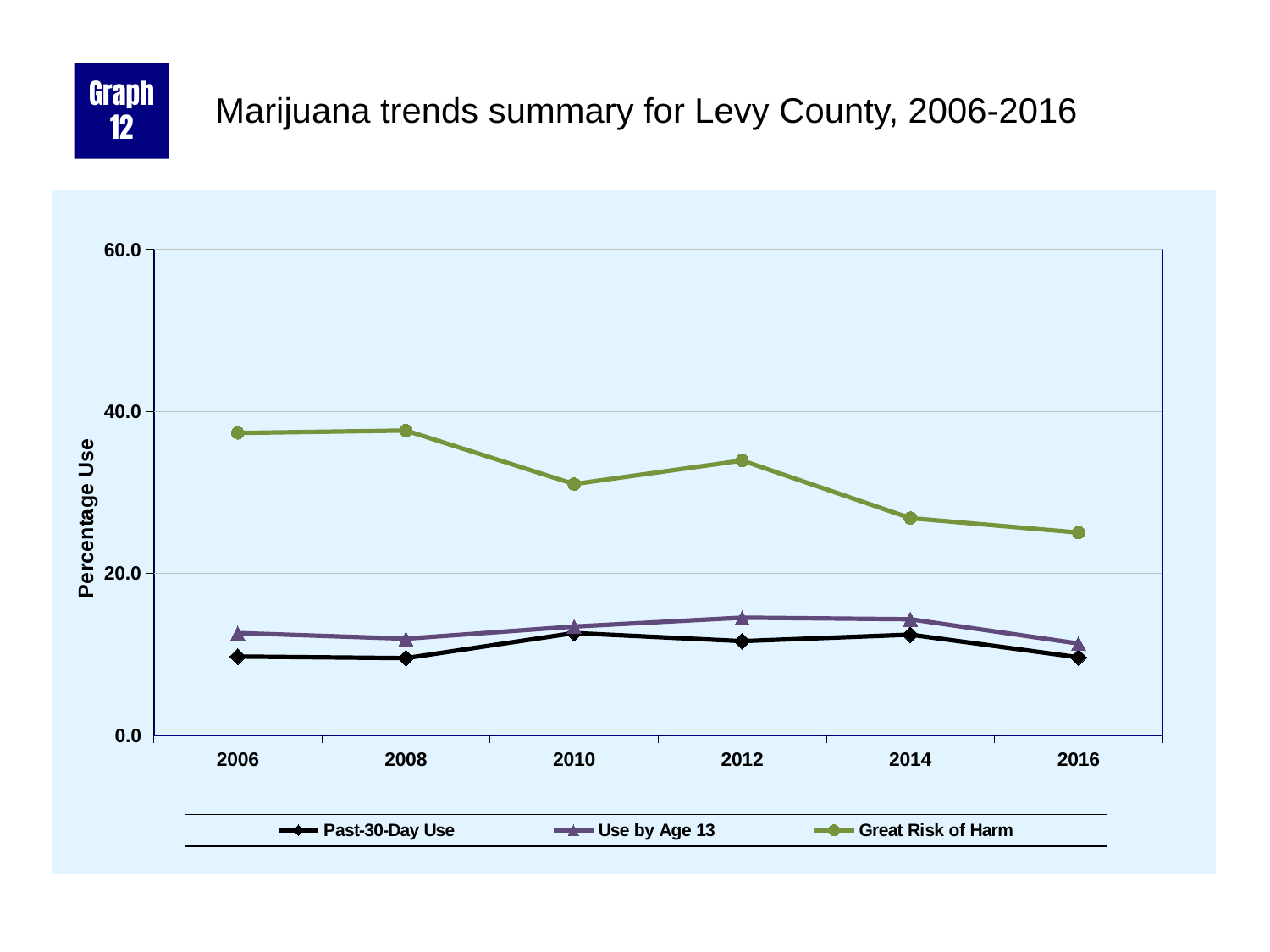

Graph 12
Marijuana trends summary for Levy County, 2006-2016

### Chart

| Category | Past-30-Day Use | Use by Age 13 | Great Risk of Harm |
|---|---|---|---|
| 2006 | 9.7 | 12.6 | 37.3 |
| 2008 | 9.5 | 11.9 | 37.6 |
| 2010 | 12.6 | 13.4 | 31.0 |
| 2012 | 11.6 | 14.5 | 33.9 |
| 2014 | 12.4 | 14.3 | 26.8 |
| 2016 | 9.6 | 11.3 | 25.0 |